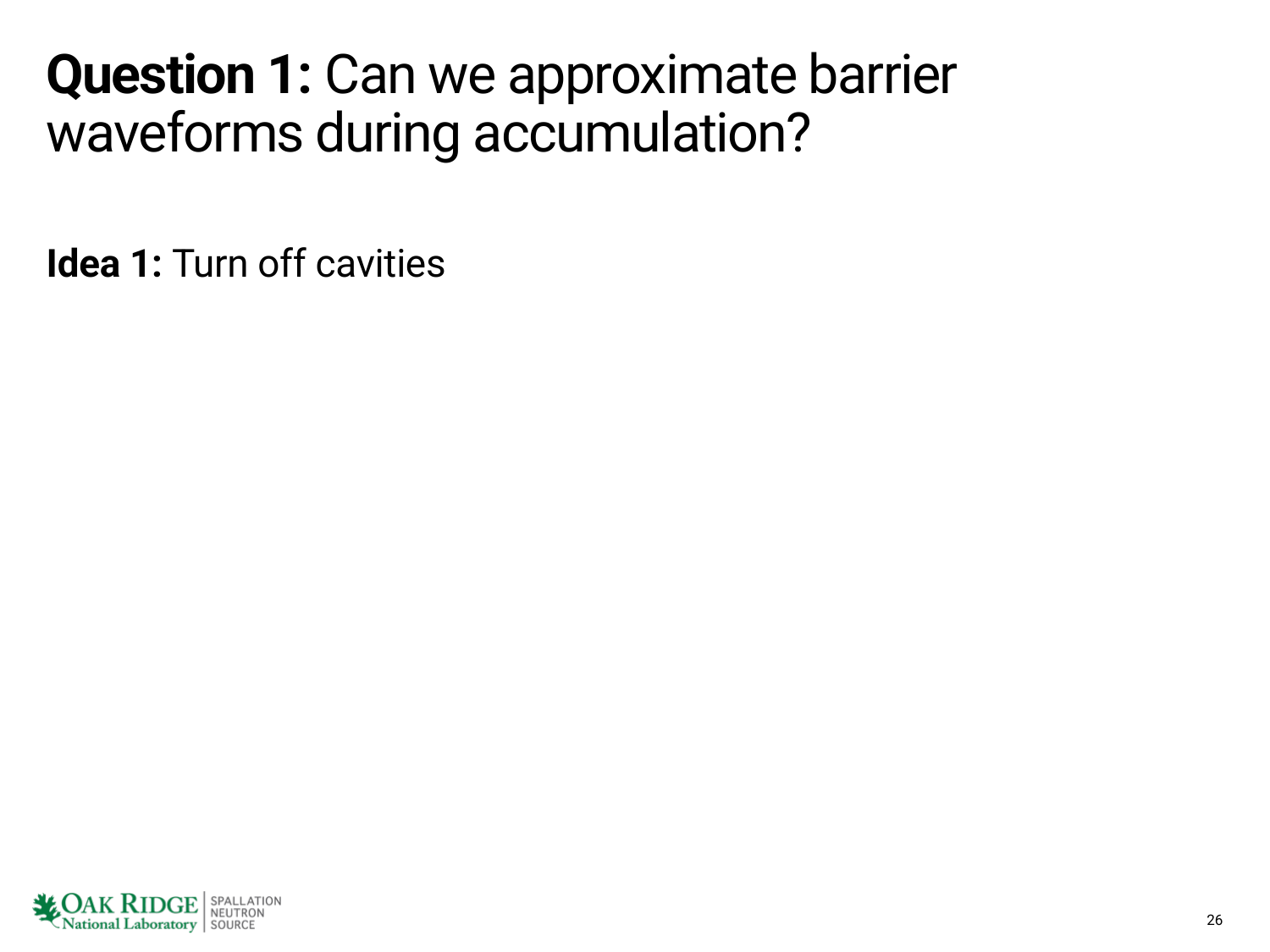

# Question 1: Can we approximate barrier waveforms during accumulation?
Idea 1: Turn off cavities